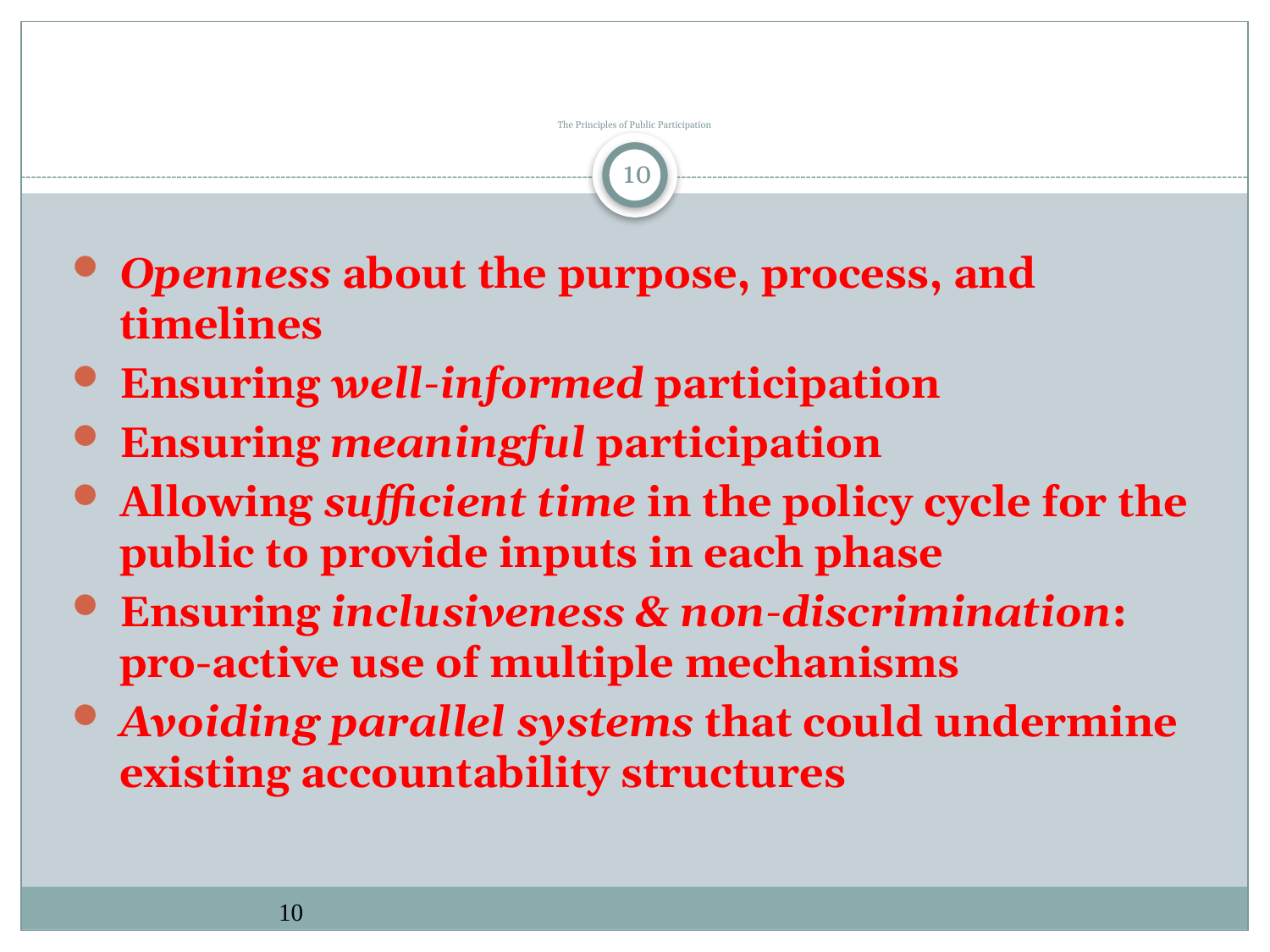

# The Principles of Public Participation
10
Openness about the purpose, process, and timelines
Ensuring well-informed participation
Ensuring meaningful participation
Allowing sufficient time in the policy cycle for the public to provide inputs in each phase
Ensuring inclusiveness & non-discrimination:  pro-active use of multiple mechanisms
Avoiding parallel systems that could undermine existing accountability structures

10